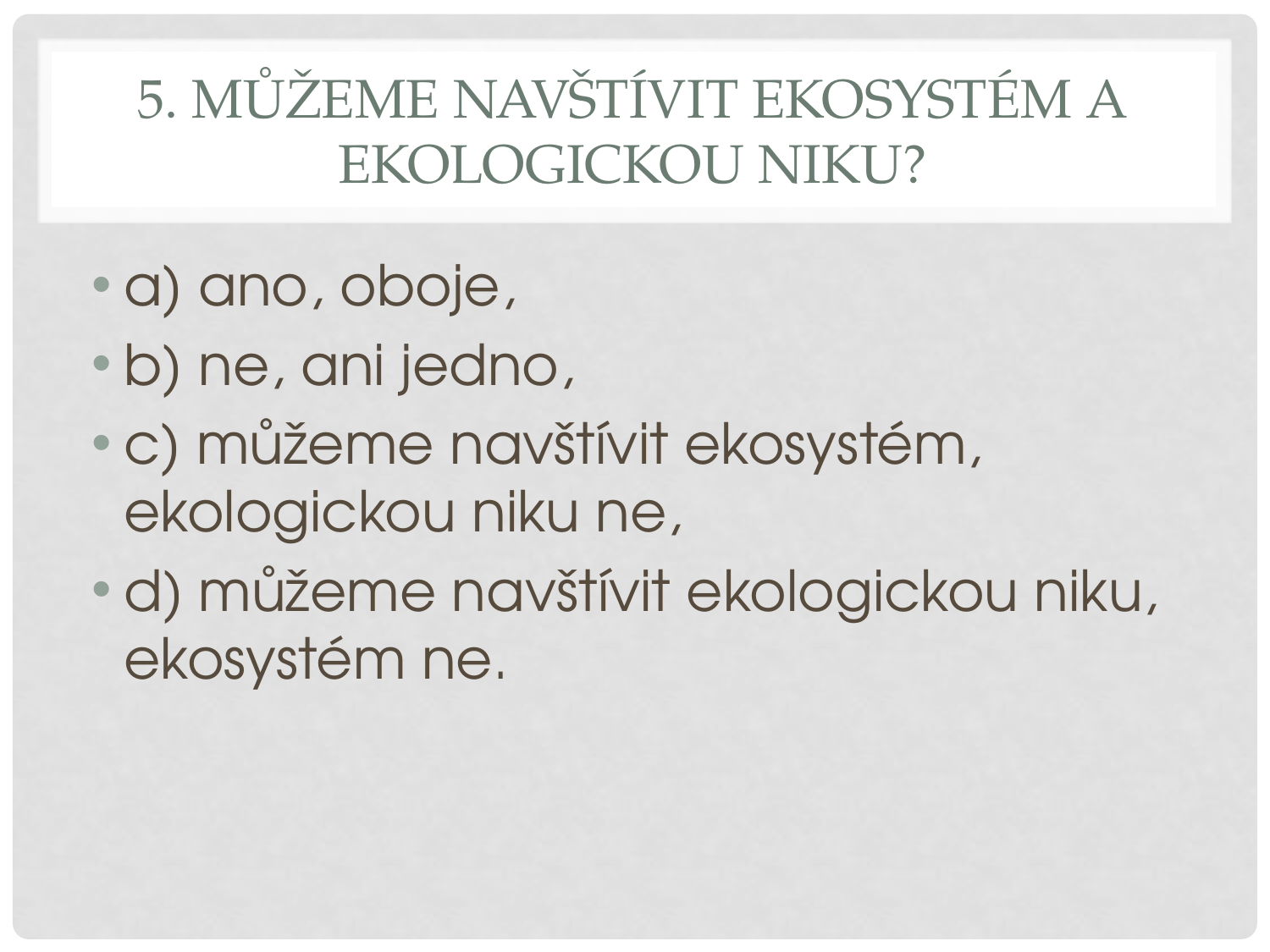

# 5. Můžeme navštívit ekosystém a ekologickou niku?
a) ano, oboje,
b) ne, ani jedno,
c) můžeme navštívit ekosystém, ekologickou niku ne,
d) můžeme navštívit ekologickou niku, ekosystém ne.